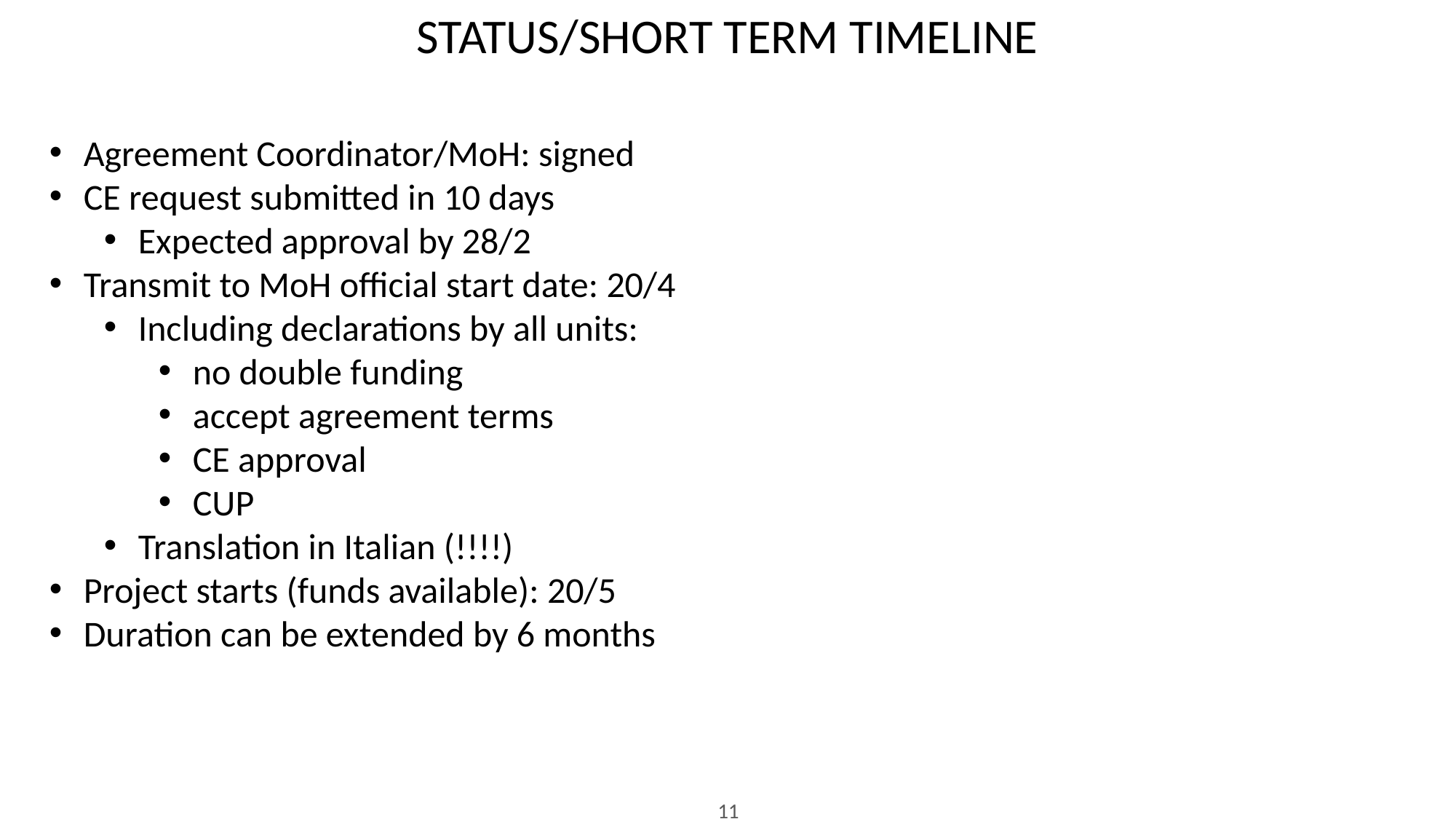

STATUS/SHORT TERM TIMELINE
Agreement Coordinator/MoH: signed
CE request submitted in 10 days
Expected approval by 28/2
Transmit to MoH official start date: 20/4
Including declarations by all units:
no double funding
accept agreement terms
CE approval
CUP
Translation in Italian (!!!!)
Project starts (funds available): 20/5
Duration can be extended by 6 months